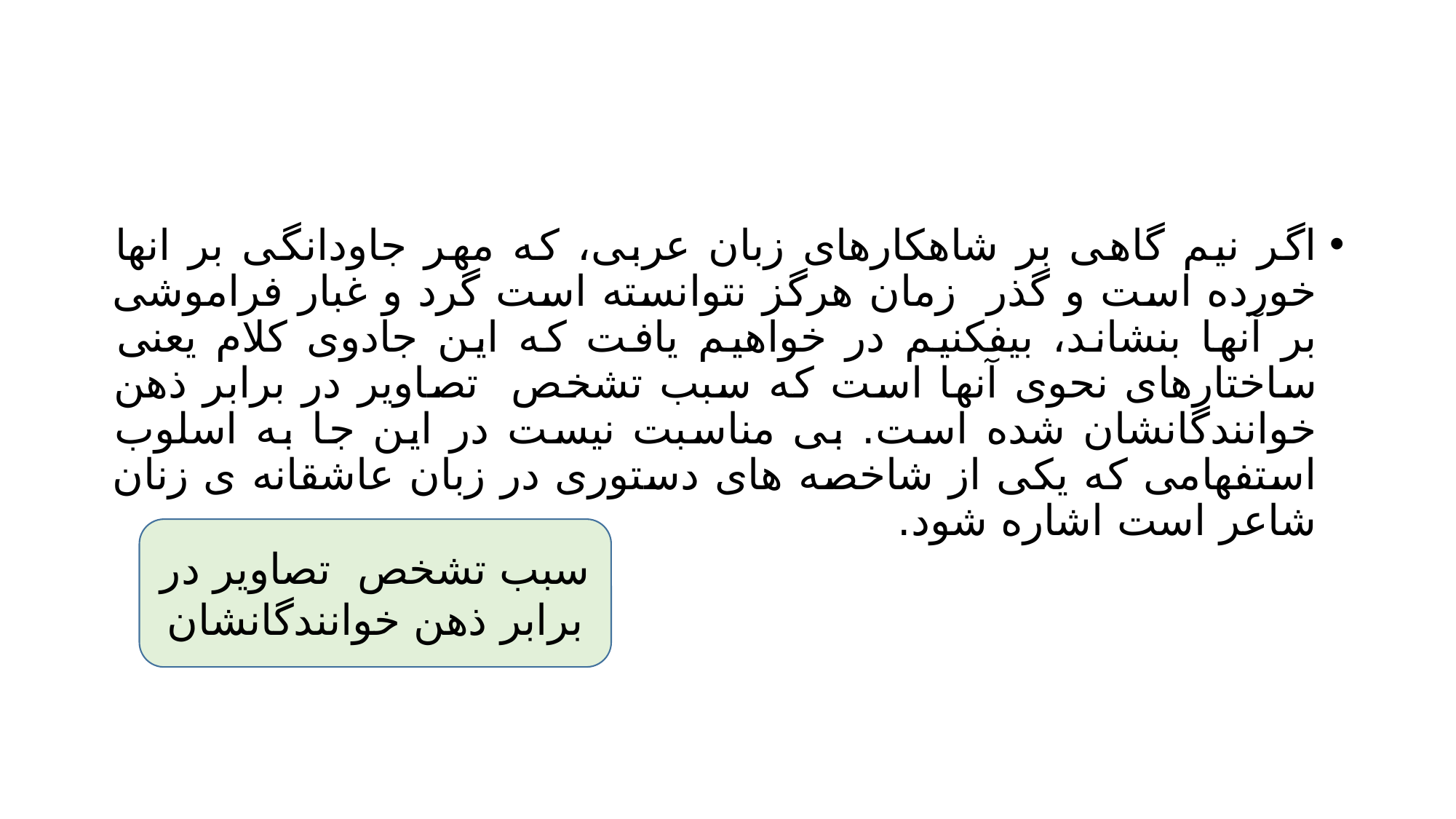

#
اگر نیم گاهی بر شاهکارهای زبان عربی، که مهر جاودانگی بر انها خورده است و گذر  زمان هرگز نتوانسته است گرد و غبار فراموشی بر آنها بنشاند، بیفکنیم در خواهیم یافت که این جادوی کلام یعنی ساختارهای نحوی آنها است که سبب تشخص  تصاویر در برابر ذهن خوانندگانشان شده است. بی مناسبت نیست در این جا به اسلوب استفهامی که یکی از شاخصه های دستوری در زبان عاشقانه ی زنان شاعر است اشاره شود.
سبب تشخص  تصاویر در برابر ذهن خوانندگانشان